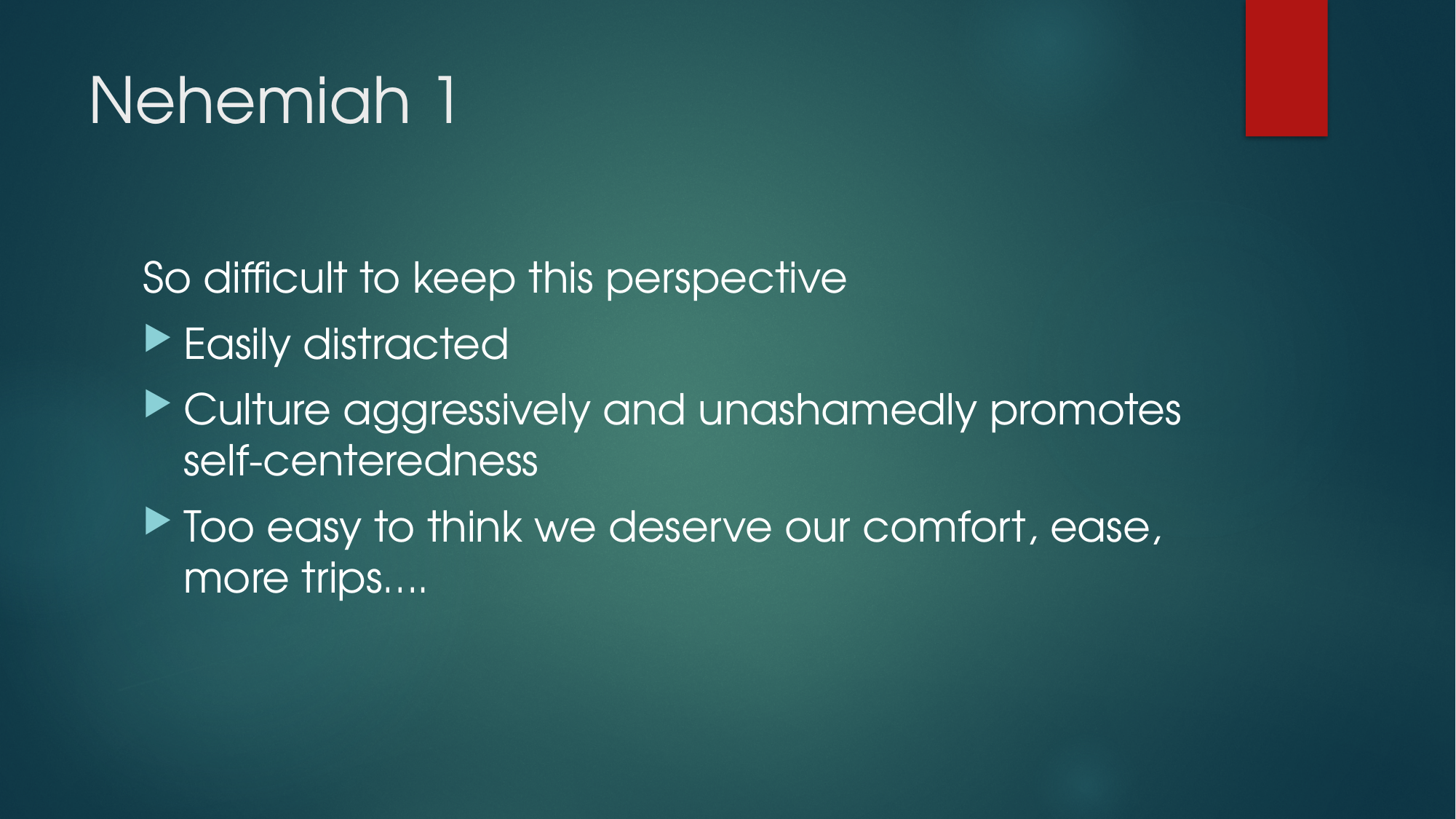

# Nehemiah 1
So difficult to keep this perspective
Easily distracted
Culture aggressively and unashamedly promotes self-centeredness
Too easy to think we deserve our comfort, ease, more trips….